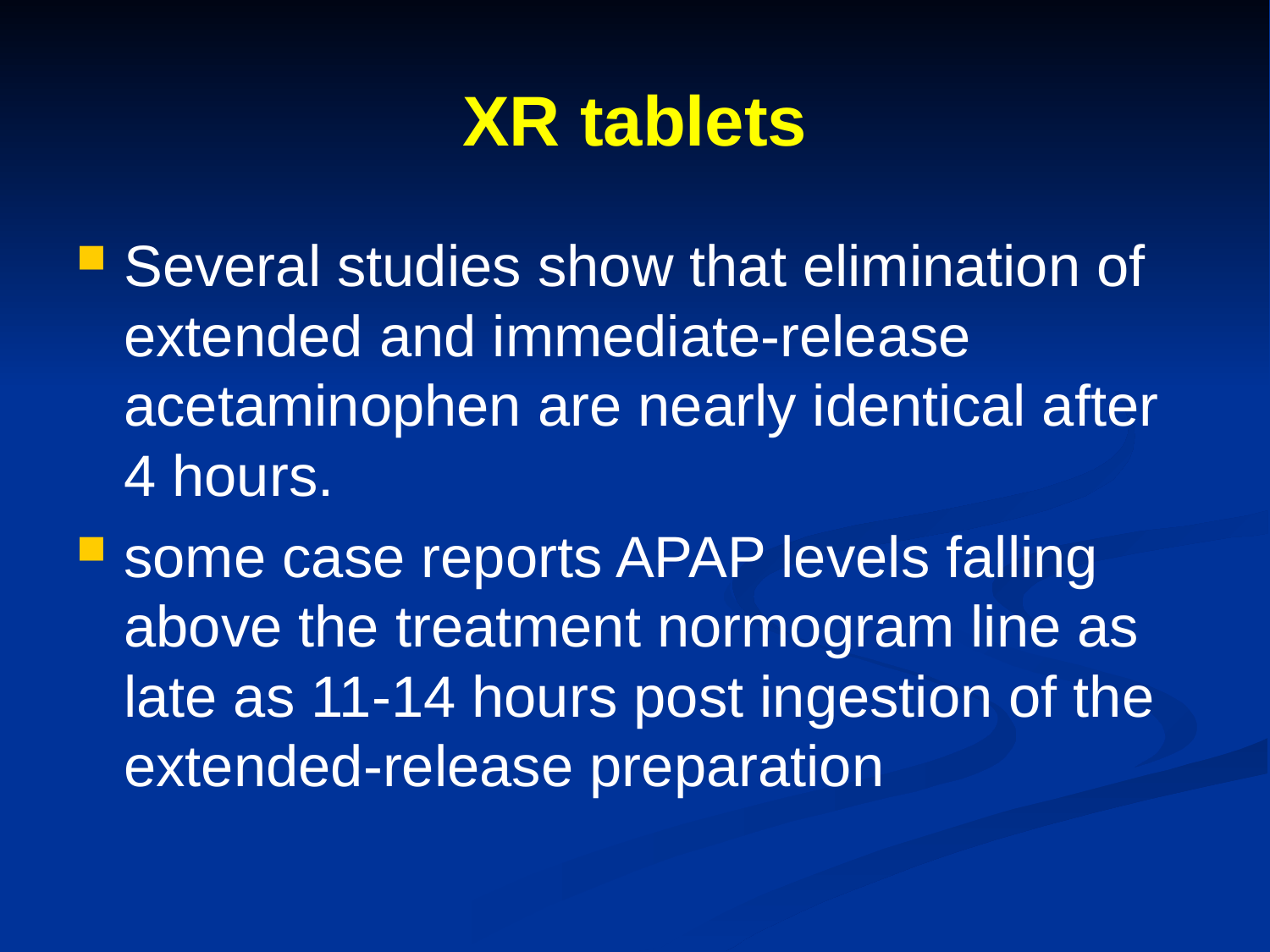

# XR tablets
Several studies show that elimination of extended and immediate-release acetaminophen are nearly identical after 4 hours.
some case reports APAP levels falling above the treatment normogram line as late as 11-14 hours post ingestion of the extended-release preparation